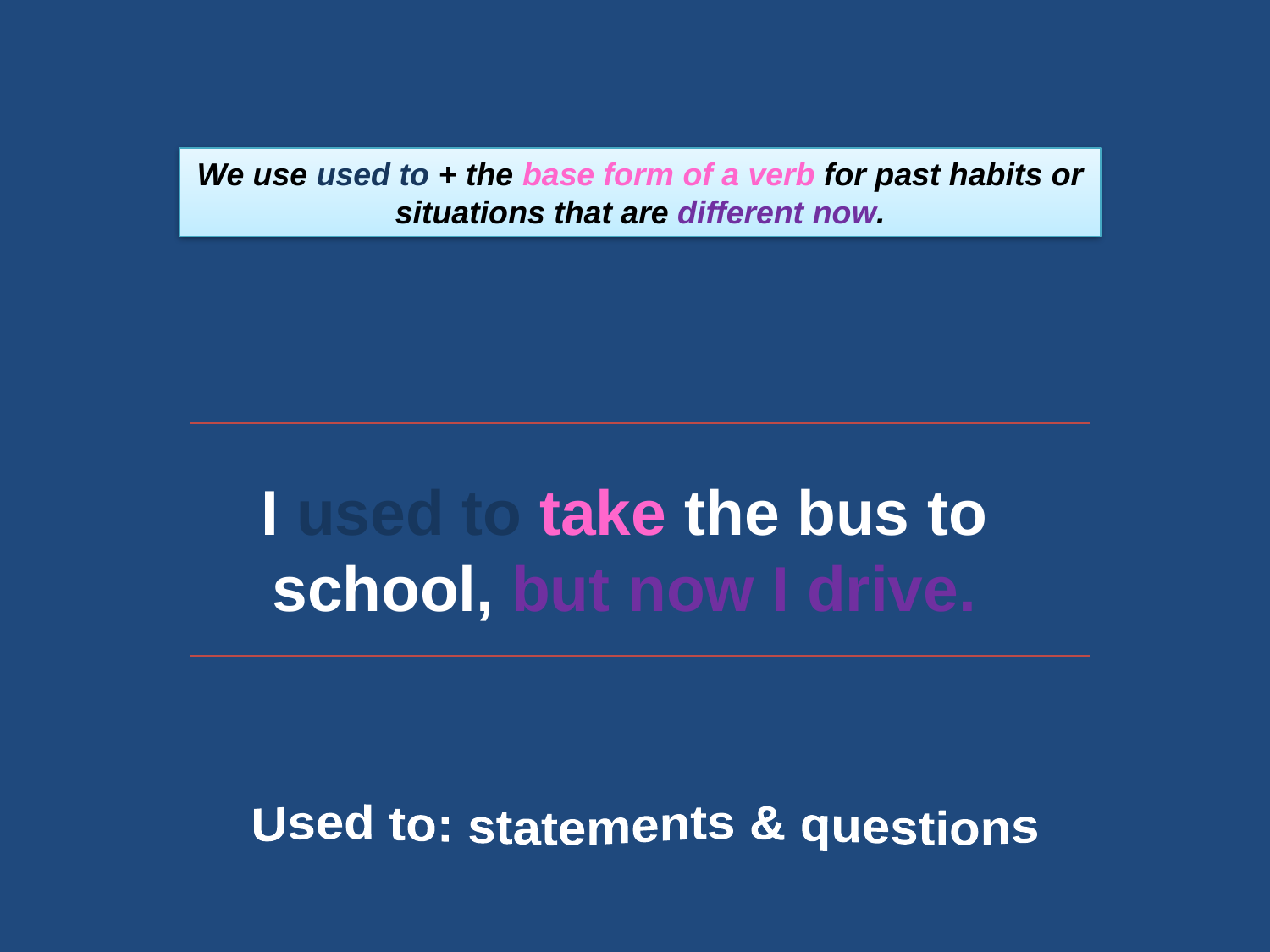

We use used to + the base form of a verb for past habits or situations that are different now.
I used to take the bus to school, but now I drive.
Used to: statements & questions